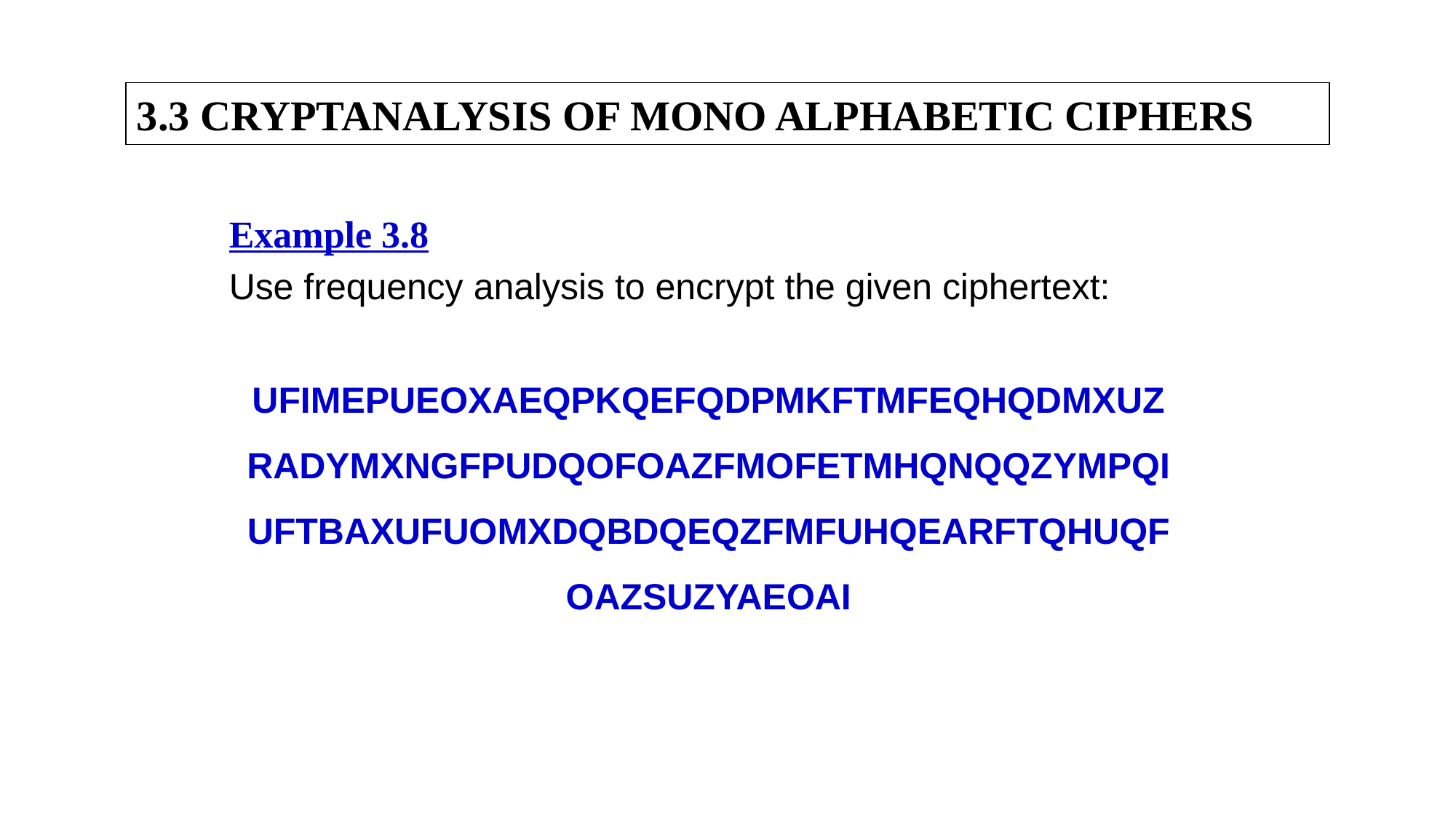

3.3 CRYPTANALYSIS OF MONO ALPHABETIC CIPHERS
Example 3.8
Use frequency analysis to encrypt the given ciphertext:
UFIMEPUEOXAEQPKQEFQDPMKFTMFEQHQDMXUZRADYMXNGFPUDQOFOAZFMOFETMHQNQQZYMPQIUFTBAXUFUOMXDQBDQEQZFMFUHQEARFTQHUQFOAZSUZYAEOAI